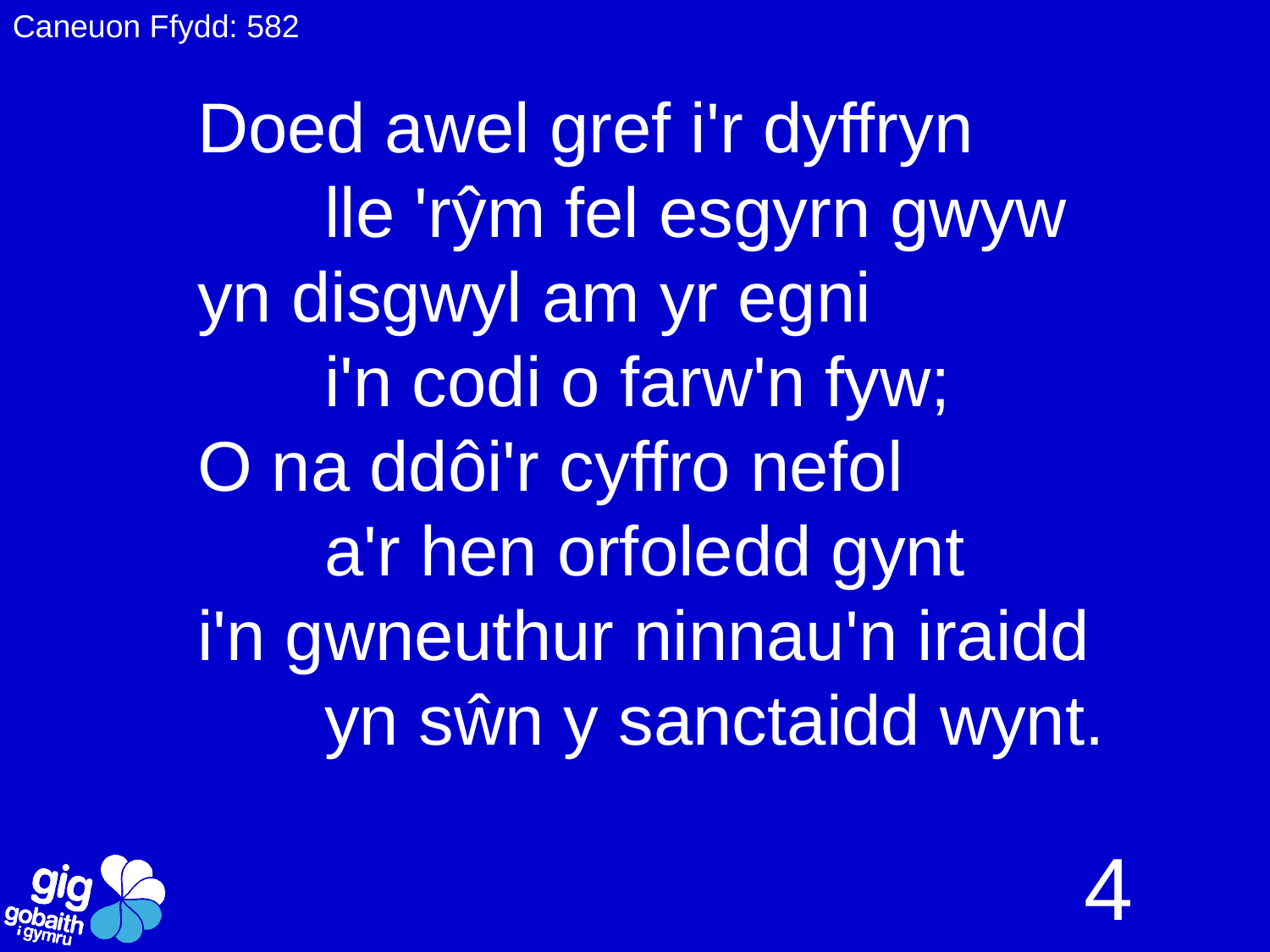

Caneuon Ffydd: 582

Doed awel gref i'r dyffryn
	lle 'rŷm fel esgyrn gwyw
yn disgwyl am yr egni
	i'n codi o farw'n fyw;
O na ddôi'r cyffro nefol
	a'r hen orfoledd gynt
i'n gwneuthur ninnau'n iraidd
	yn sŵn y sanctaidd wynt.
4